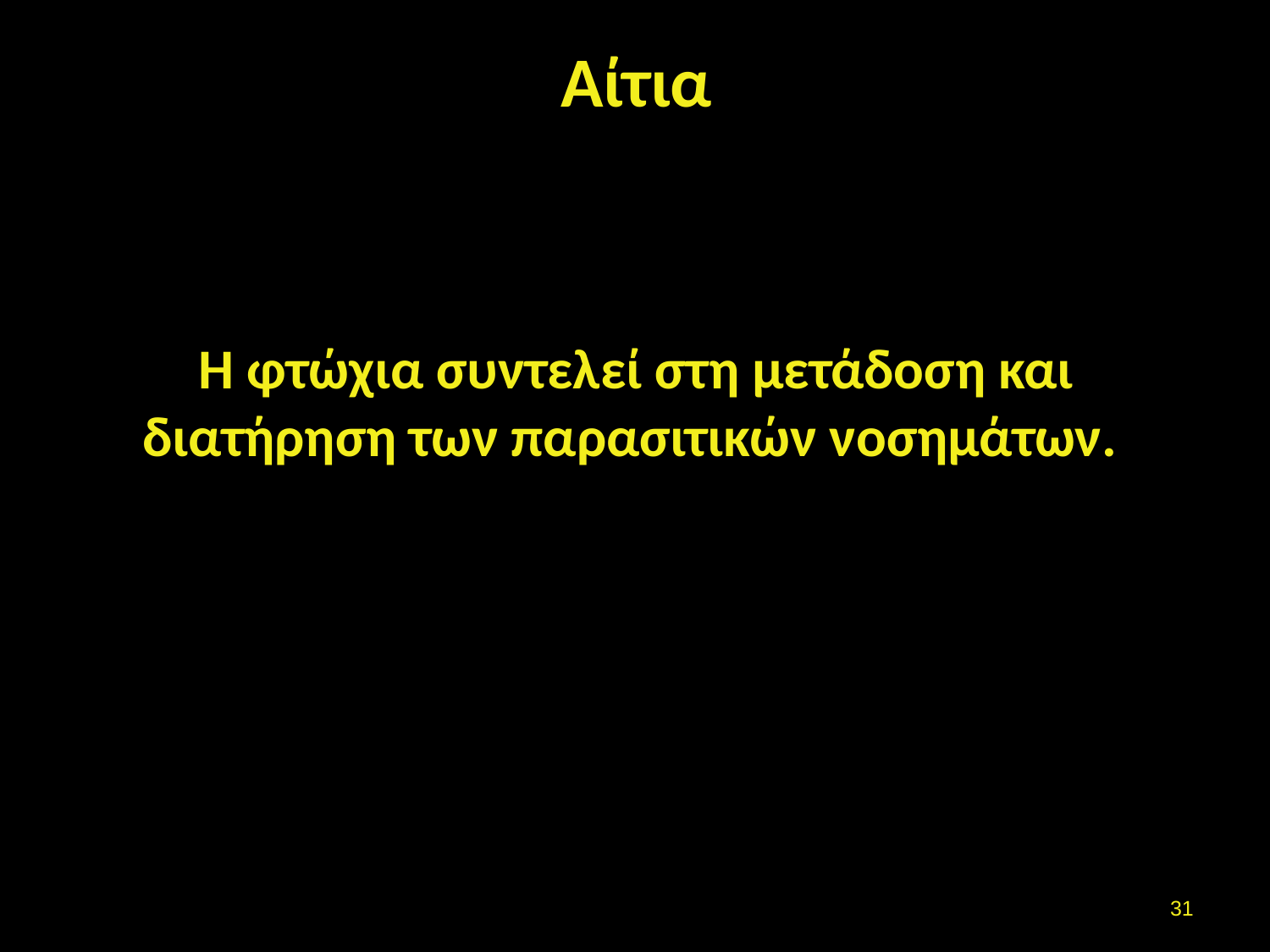

# Αίτια
Η φτώχια συντελεί στη μετάδοση και διατήρηση των παρασιτικών νοσημάτων.

31